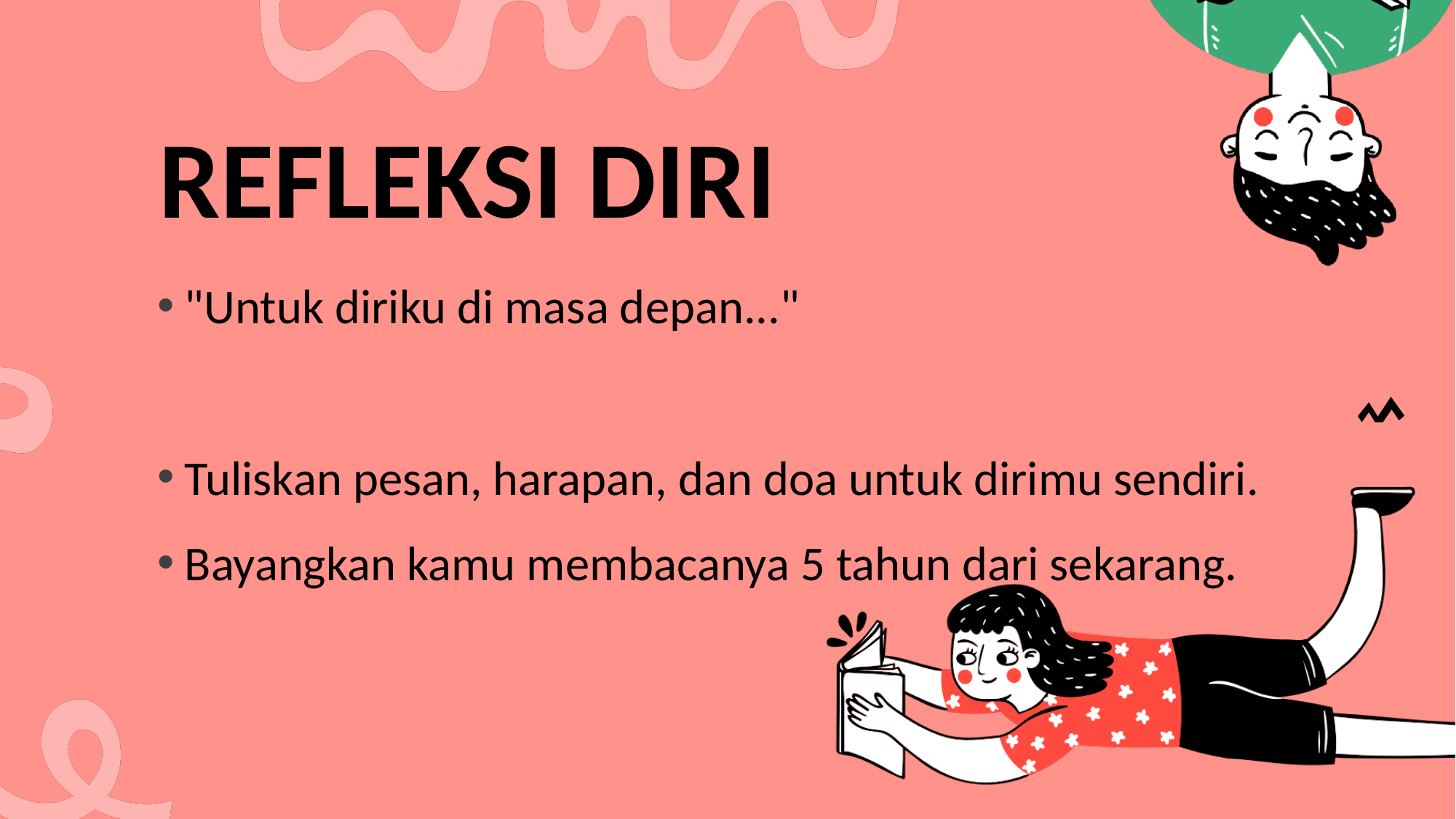

# Refleksi Diri
"Untuk diriku di masa depan..."

Tuliskan pesan, harapan, dan doa untuk dirimu sendiri.
Bayangkan kamu membacanya 5 tahun dari sekarang.